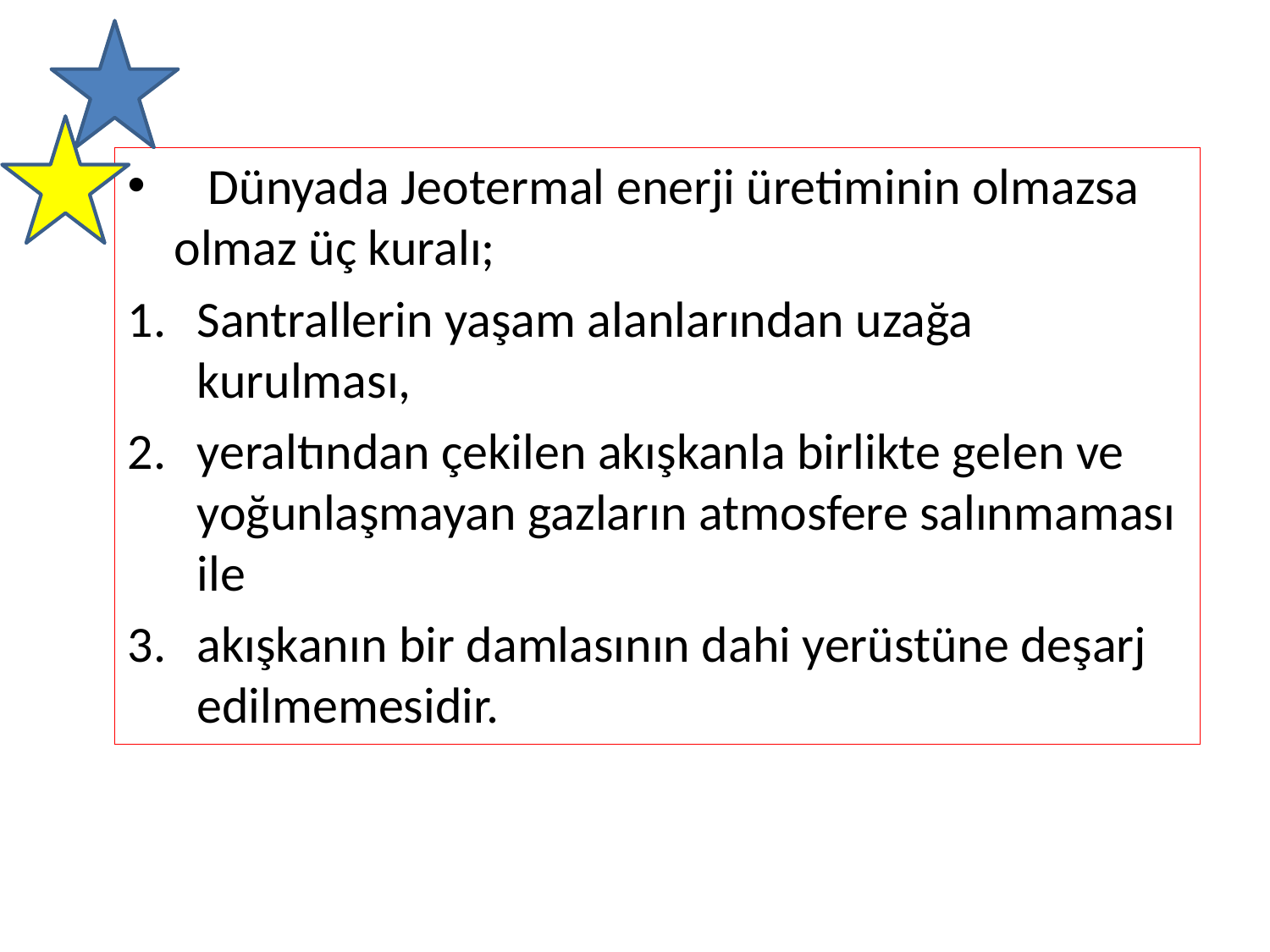

Dünyada Jeotermal enerji üretiminin olmazsa olmaz üç kuralı;
Santrallerin yaşam alanlarından uzağa kurulması,
yeraltından çekilen akışkanla birlikte gelen ve yoğunlaşmayan gazların atmosfere salınmaması ile
akışkanın bir damlasının dahi yerüstüne deşarj edilmemesidir.